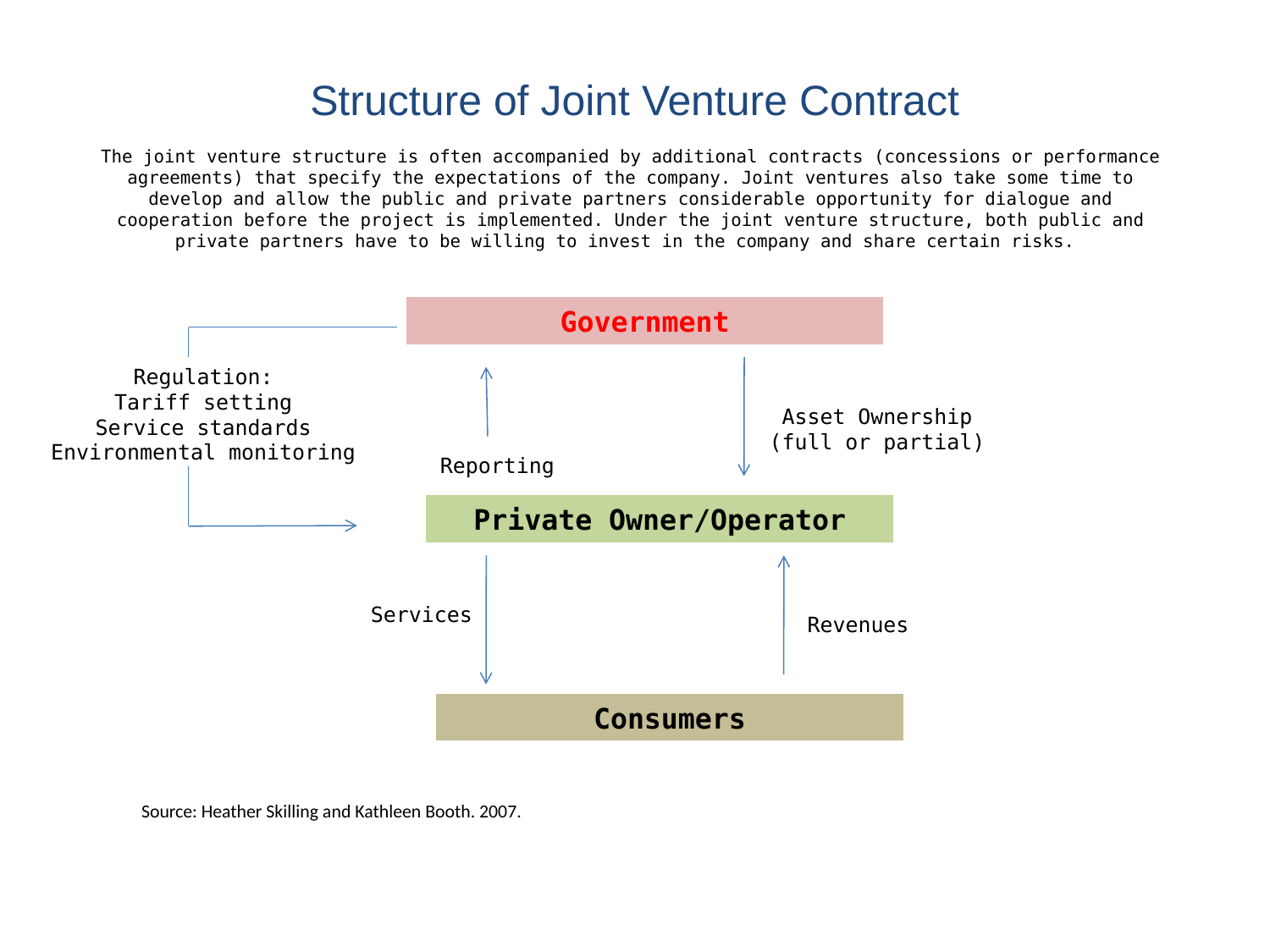

# Structure of Joint Venture Contract
The joint venture structure is often accompanied by additional contracts (concessions or performance agreements) that specify the expectations of the company. Joint ventures also take some time to develop and allow the public and private partners considerable opportunity for dialogue and cooperation before the project is implemented. Under the joint venture structure, both public and private partners have to be willing to invest in the company and share certain risks.
Government
Regulation:
Tariff setting
Service standards
Environmental monitoring
Asset Ownership
(full or partial)
Reporting
Private Owner/Operator
Services
Revenues
Consumers
Source: Heather Skilling and Kathleen Booth. 2007.